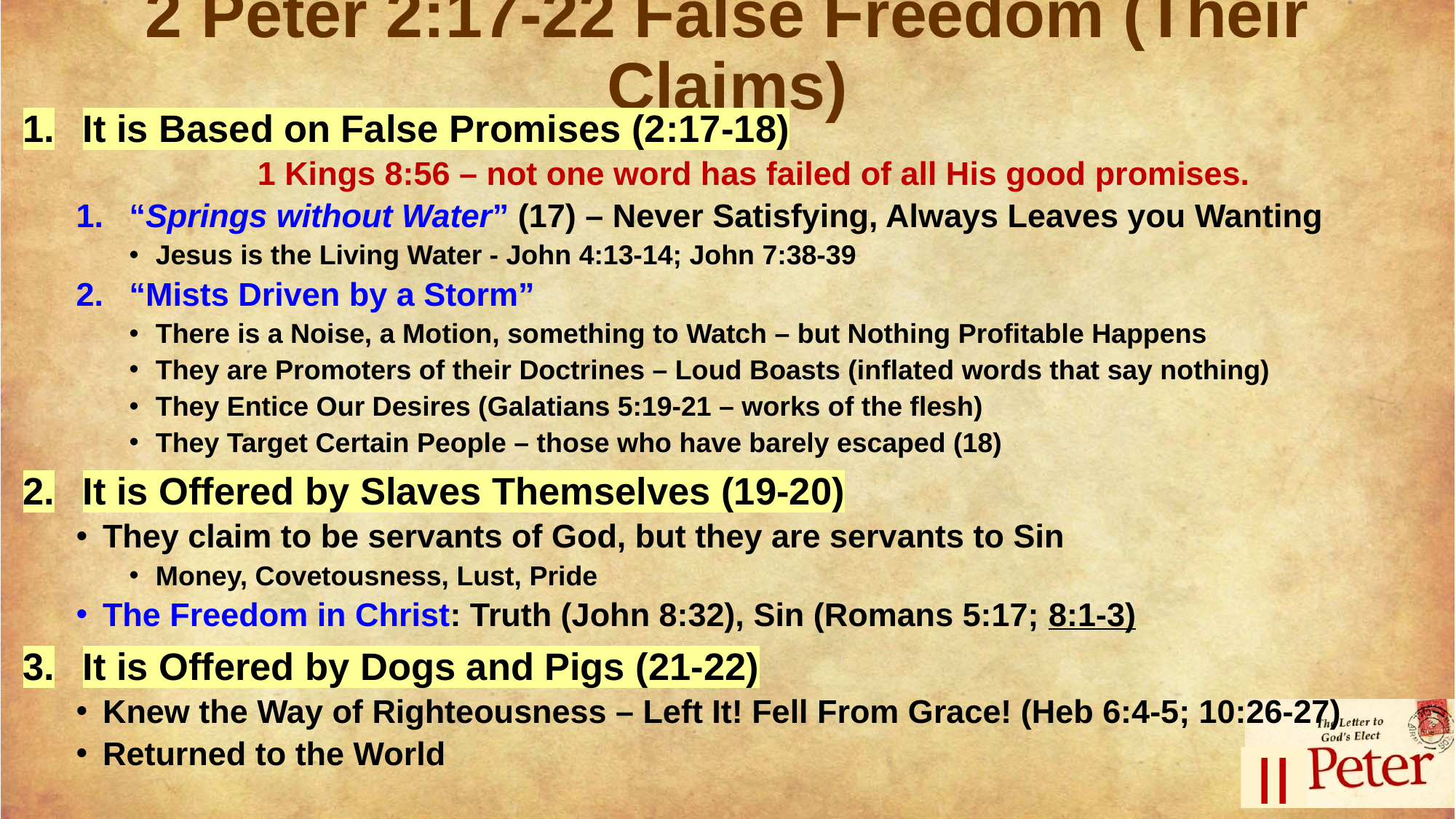

# 2 Peter 2:17-22 False Freedom (Their Claims)
It is Based on False Promises (2:17-18)
1 Kings 8:56 – not one word has failed of all His good promises.
“Springs without Water” (17) – Never Satisfying, Always Leaves you Wanting
Jesus is the Living Water - John 4:13-14; John 7:38-39
“Mists Driven by a Storm”
There is a Noise, a Motion, something to Watch – but Nothing Profitable Happens
They are Promoters of their Doctrines – Loud Boasts (inflated words that say nothing)
They Entice Our Desires (Galatians 5:19-21 – works of the flesh)
They Target Certain People – those who have barely escaped (18)
It is Offered by Slaves Themselves (19-20)
They claim to be servants of God, but they are servants to Sin
Money, Covetousness, Lust, Pride
The Freedom in Christ: Truth (John 8:32), Sin (Romans 5:17; 8:1-3)
It is Offered by Dogs and Pigs (21-22)
Knew the Way of Righteousness – Left It! Fell From Grace! (Heb 6:4-5; 10:26-27)
Returned to the World